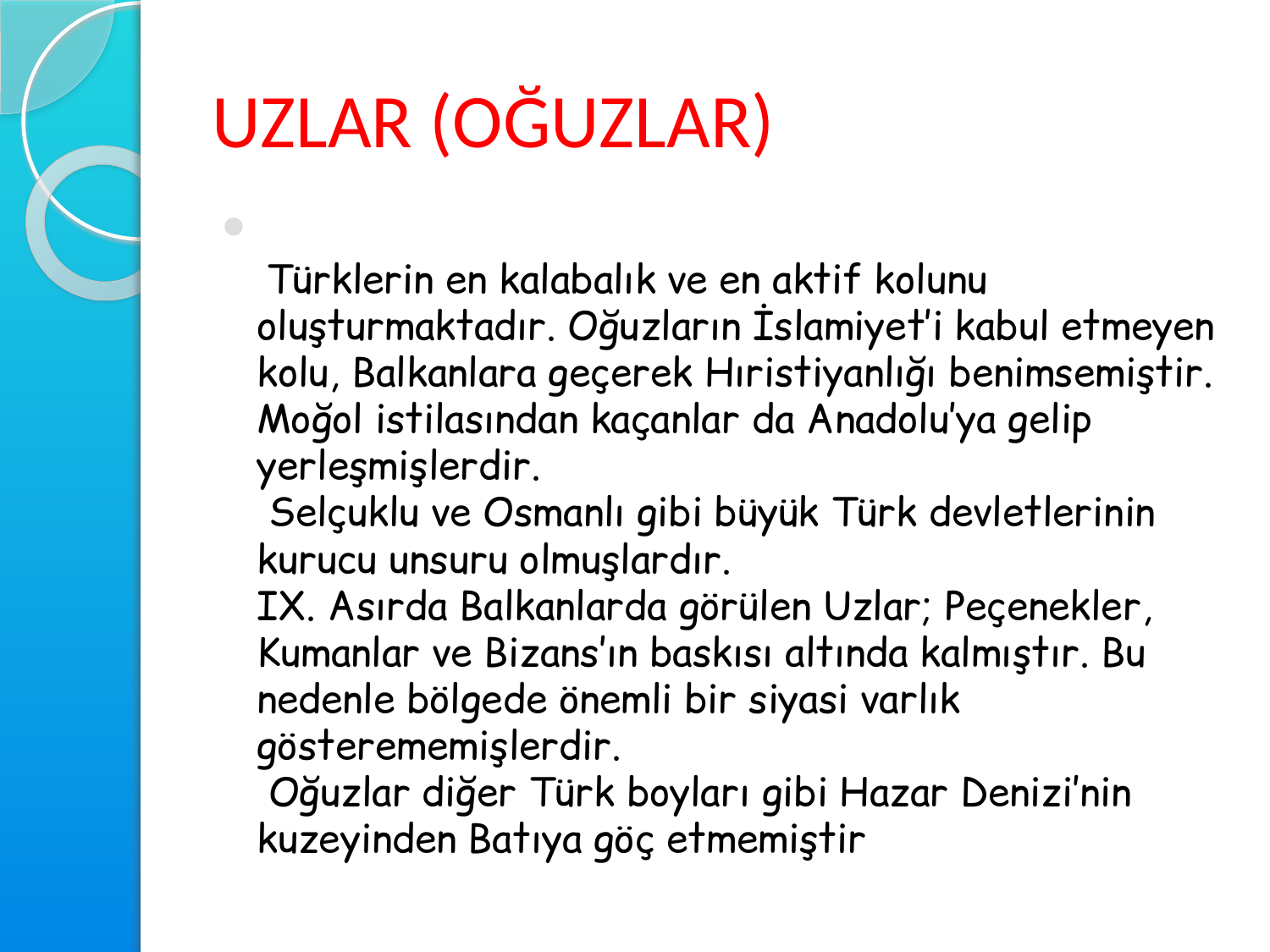

# UZLAR (OĞUZLAR)
 Türklerin en kalabalık ve en aktif kolunu oluşturmaktadır. Oğuzların İslamiyet’i kabul etmeyen kolu, Balkanlara geçerek Hıristiyanlığı benimsemiştir. Moğol istilasından kaçanlar da Anadolu’ya gelip yerleşmişlerdir.
 Selçuklu ve Osmanlı gibi büyük Türk devletlerinin kurucu unsuru olmuşlardır.
IX. Asırda Balkanlarda görülen Uzlar; Peçenekler, Kumanlar ve Bizans’ın baskısı altında kalmıştır. Bu nedenle bölgede önemli bir siyasi varlık gösterememişlerdir.
 Oğuzlar diğer Türk boyları gibi Hazar Denizi’nin kuzeyinden Batıya göç etmemiştir